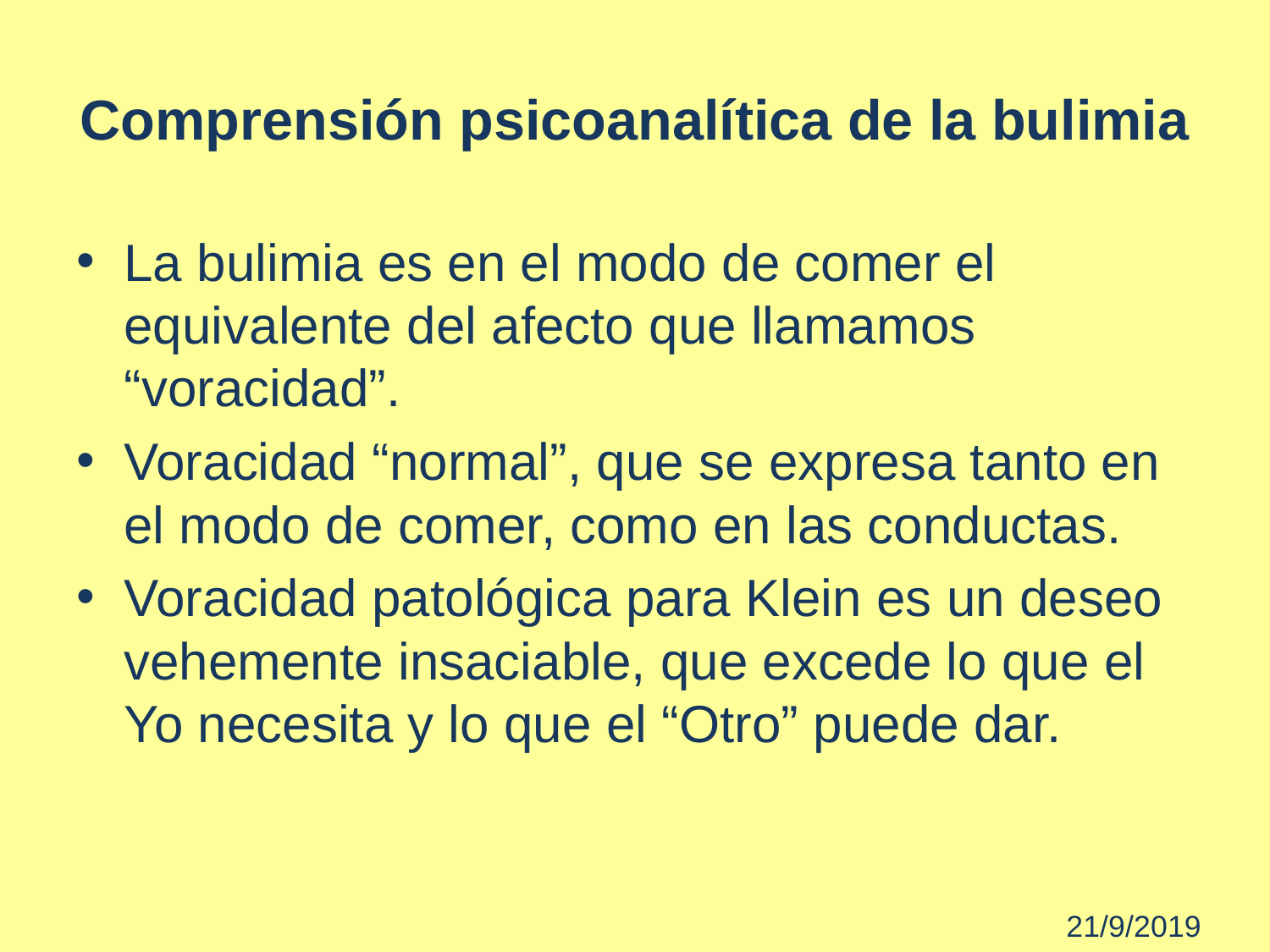

# Comprensión psicoanalítica de la bulimia
La bulimia es en el modo de comer el equivalente del afecto que llamamos “voracidad”.
Voracidad “normal”, que se expresa tanto en el modo de comer, como en las conductas.
Voracidad patológica para Klein es un deseo vehemente insaciable, que excede lo que el Yo necesita y lo que el “Otro” puede dar.

     21/9/2019